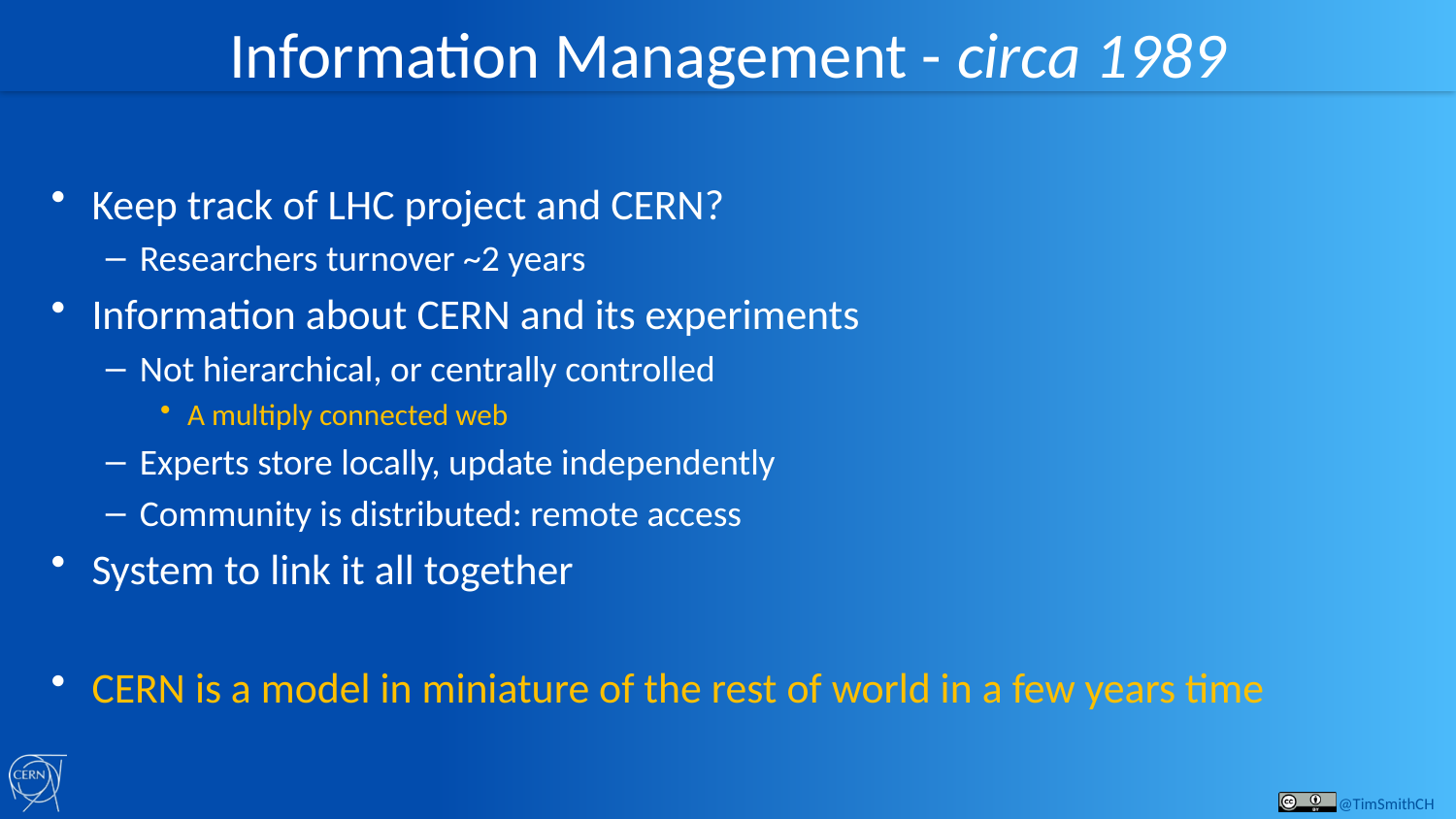

# Information Management - circa 1989

Keep track of LHC project and CERN?
Researchers turnover ~2 years
Information about CERN and its experiments
Not hierarchical, or centrally controlled
A multiply connected web
Experts store locally, update independently
Community is distributed: remote access
System to link it all together

CERN is a model in miniature of the rest of world in a few years time